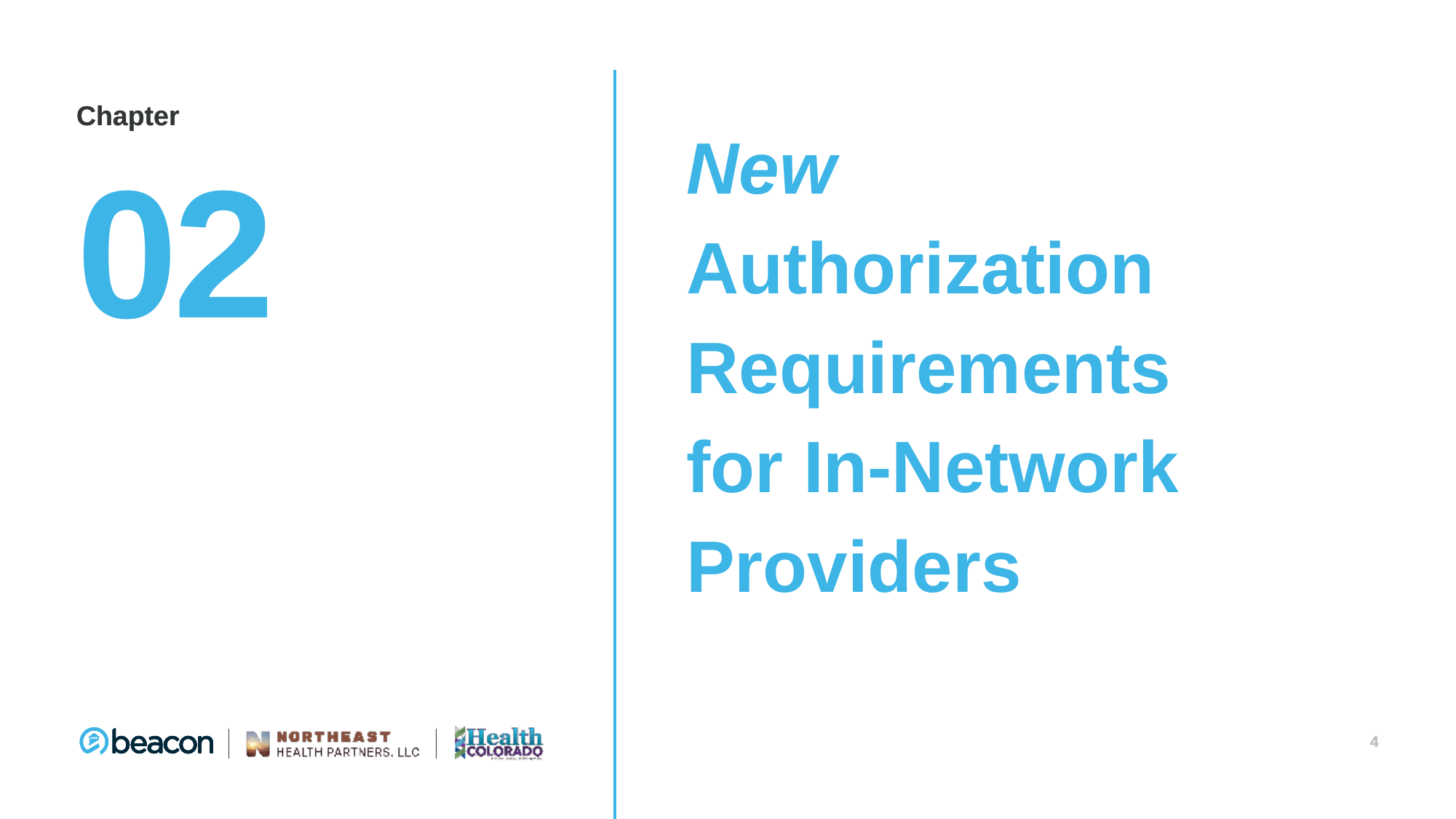

New Authorization Requirements for In-Network Providers
02